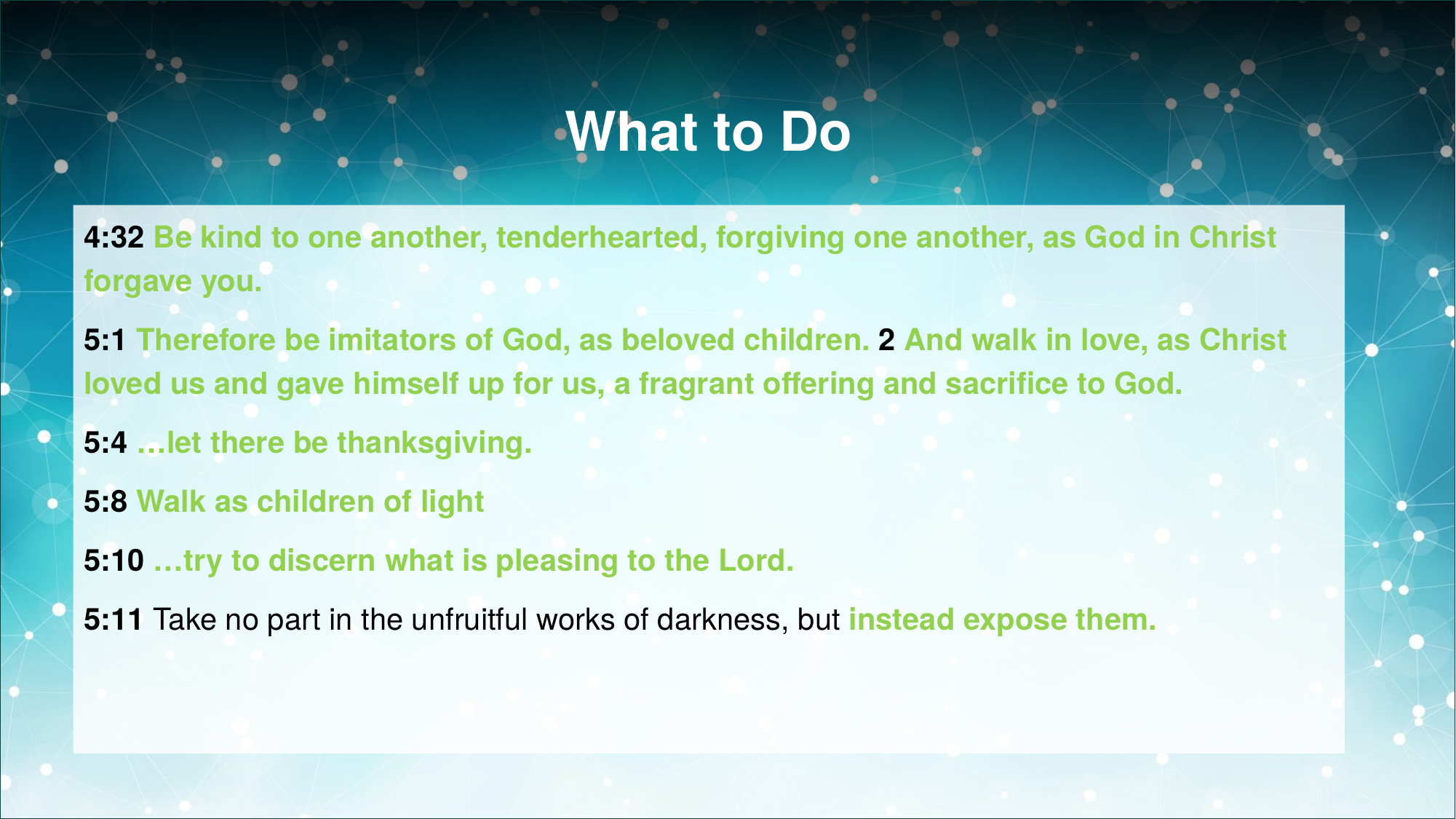

# What to Do
4:32 Be kind to one another, tenderhearted, forgiving one another, as God in Christ forgave you.
5:1 Therefore be imitators of God, as beloved children. 2 And walk in love, as Christ loved us and gave himself up for us, a fragrant offering and sacrifice to God.
5:4 …let there be thanksgiving.
5:8 Walk as children of light
5:10 …try to discern what is pleasing to the Lord.
5:11 Take no part in the unfruitful works of darkness, but instead expose them.